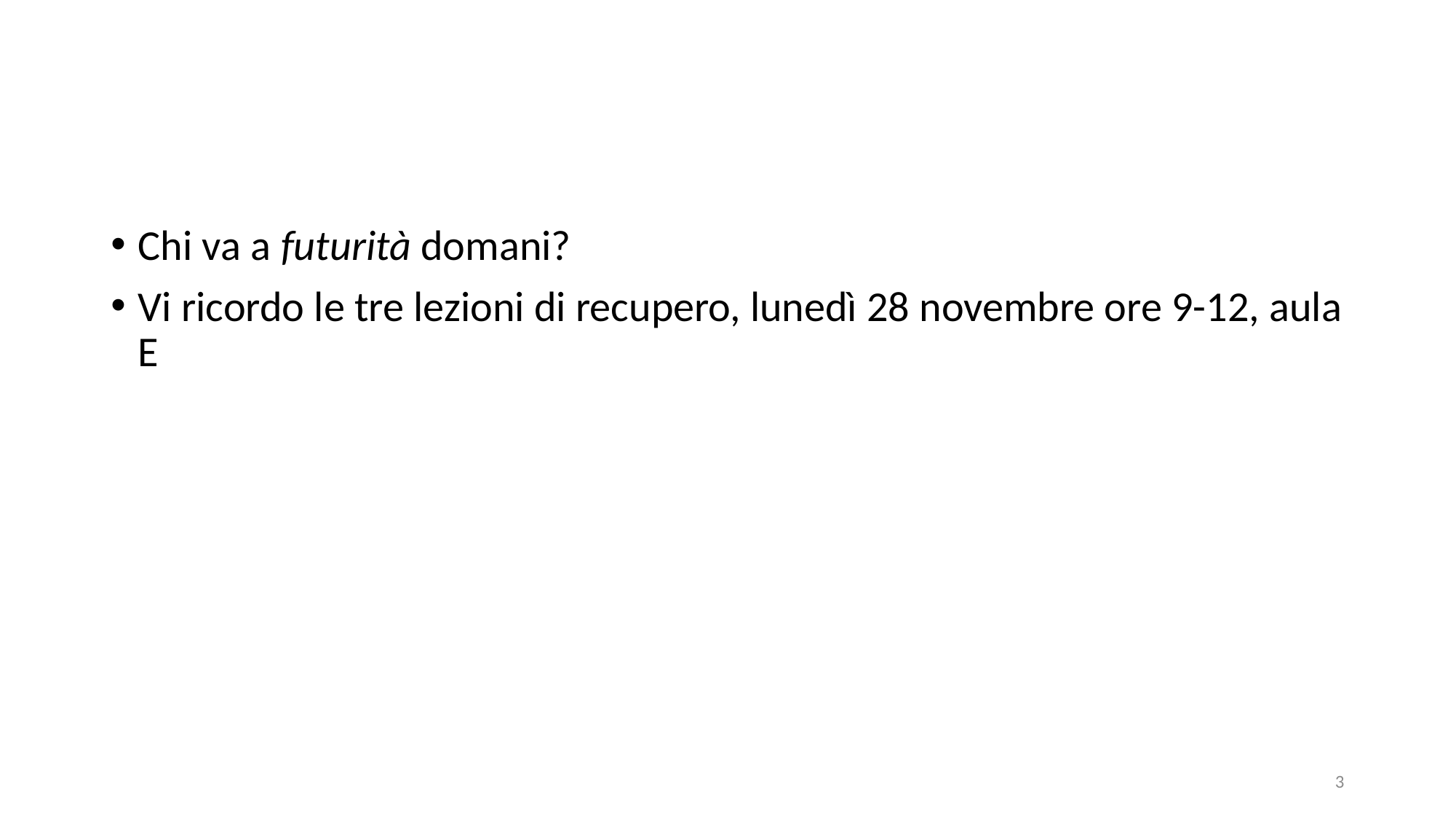

#
Chi va a futurità domani?
Vi ricordo le tre lezioni di recupero, lunedì 28 novembre ore 9-12, aula E

3